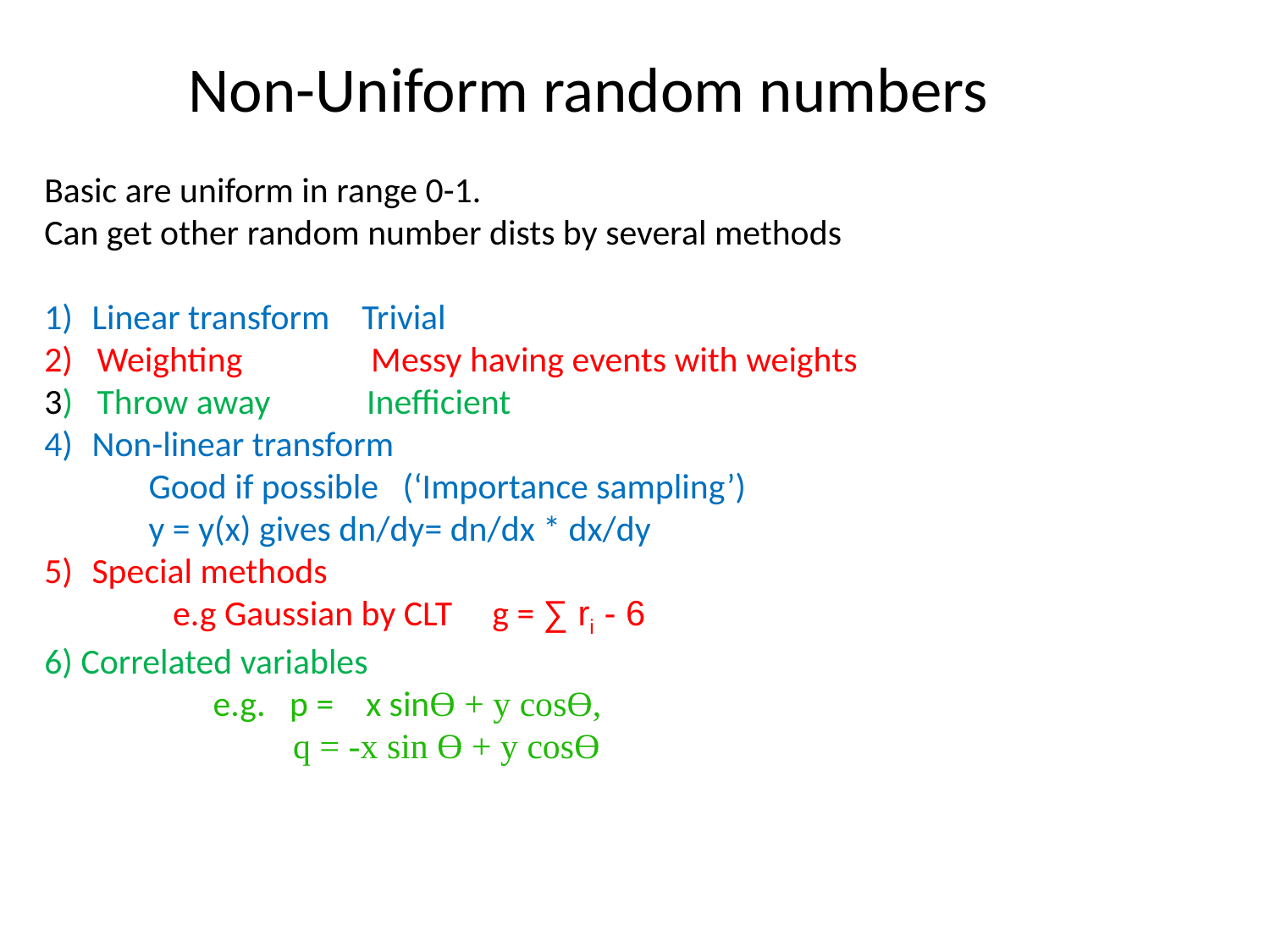

Non-Uniform random numbers

Basic are uniform in range 0-1.
Can get other random number dists by several methods

Linear transform    Trivial
2)   Weighting                Messy having events with weights
3)   Throw away            Inefficient
Non-linear transform
             Good if possible   (‘Importance sampling’)
             y = y(x) gives dn/dy= dn/dx * dx/dy
Special methods
                e.g Gaussian by CLT     g = ∑ ri - 6
6) Correlated variables
                     e.g.   p =    x sinϴ + y cosϴ,
                            q = -x sin ϴ + y cosϴ